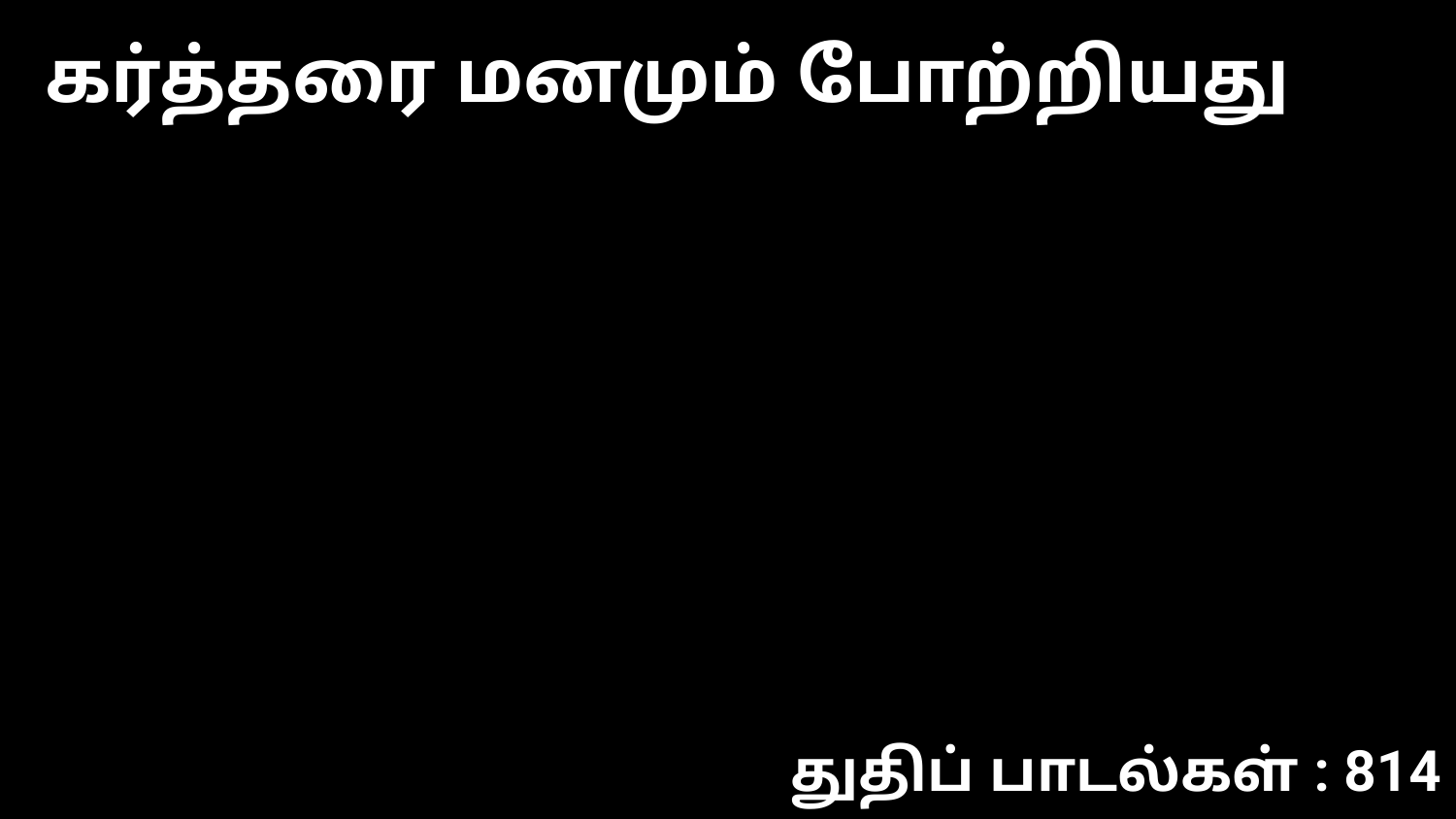

கர்த்தரை மனமும் போற்றியது
துதிப் பாடல்கள் : 814